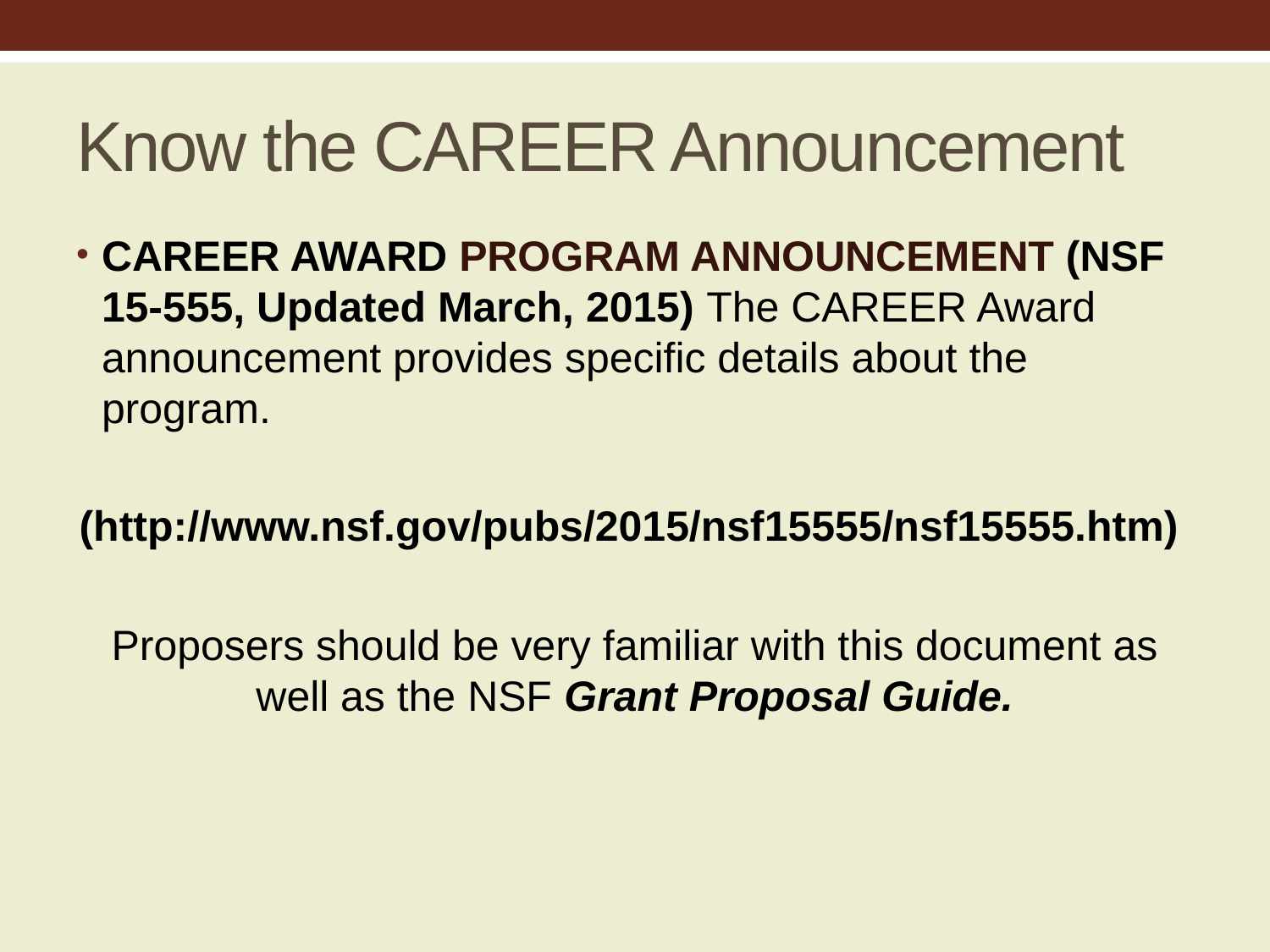

# Know the CAREER Announcement
CAREER AWARD PROGRAM ANNOUNCEMENT (NSF 15-555, Updated March, 2015) The CAREER Award announcement provides specific details about the program.

(http://www.nsf.gov/pubs/2015/nsf15555/nsf15555.htm)

Proposers should be very familiar with this document as well as the NSF Grant Proposal Guide.